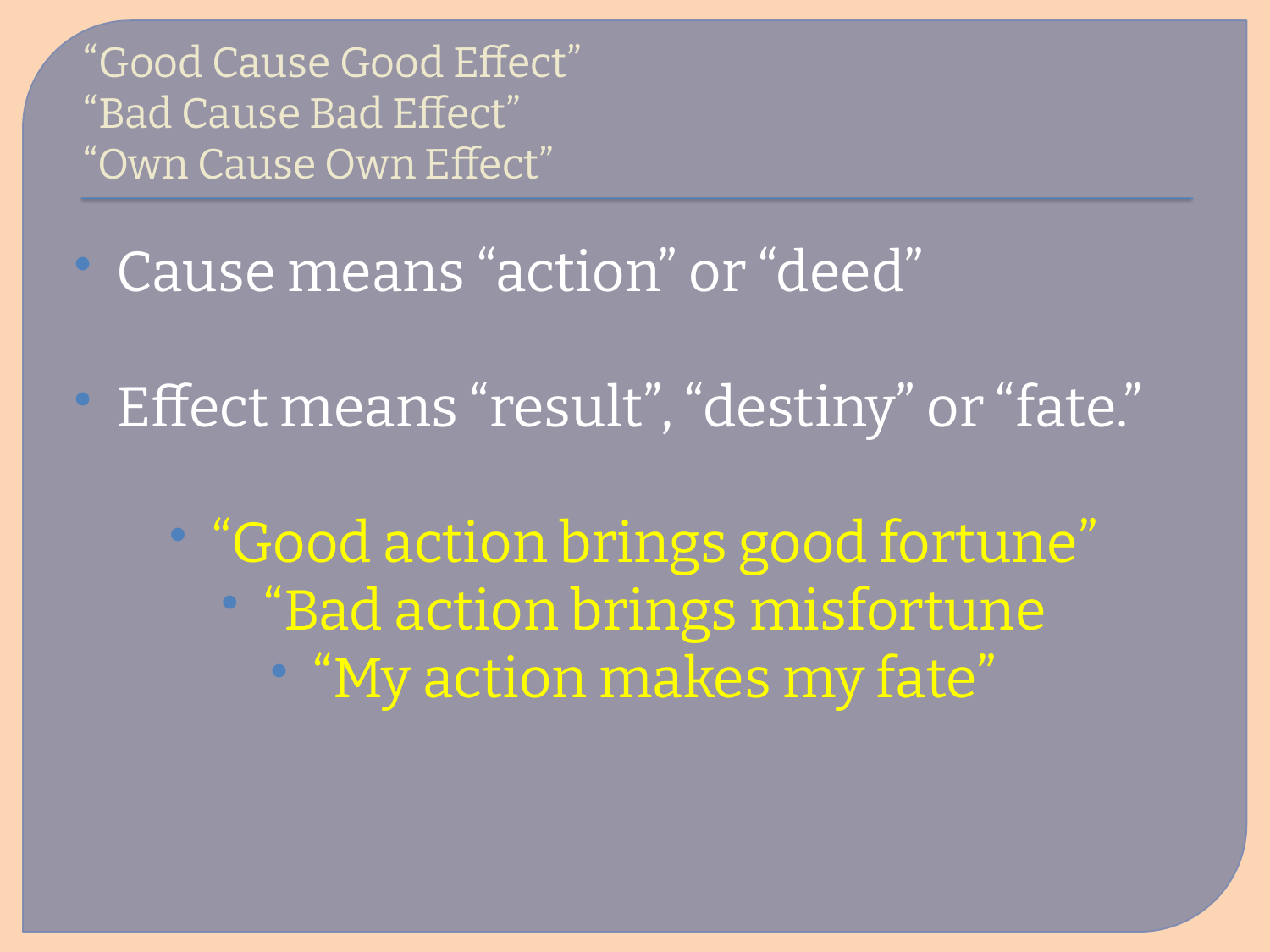

# “Good Cause Good Effect” “Bad Cause Bad Effect” “Own Cause Own Effect”
Cause means “action” or “deed”

Effect means “result”, “destiny” or “fate.”

“Good action brings good fortune”
“Bad action brings misfortune
“My action makes my fate”